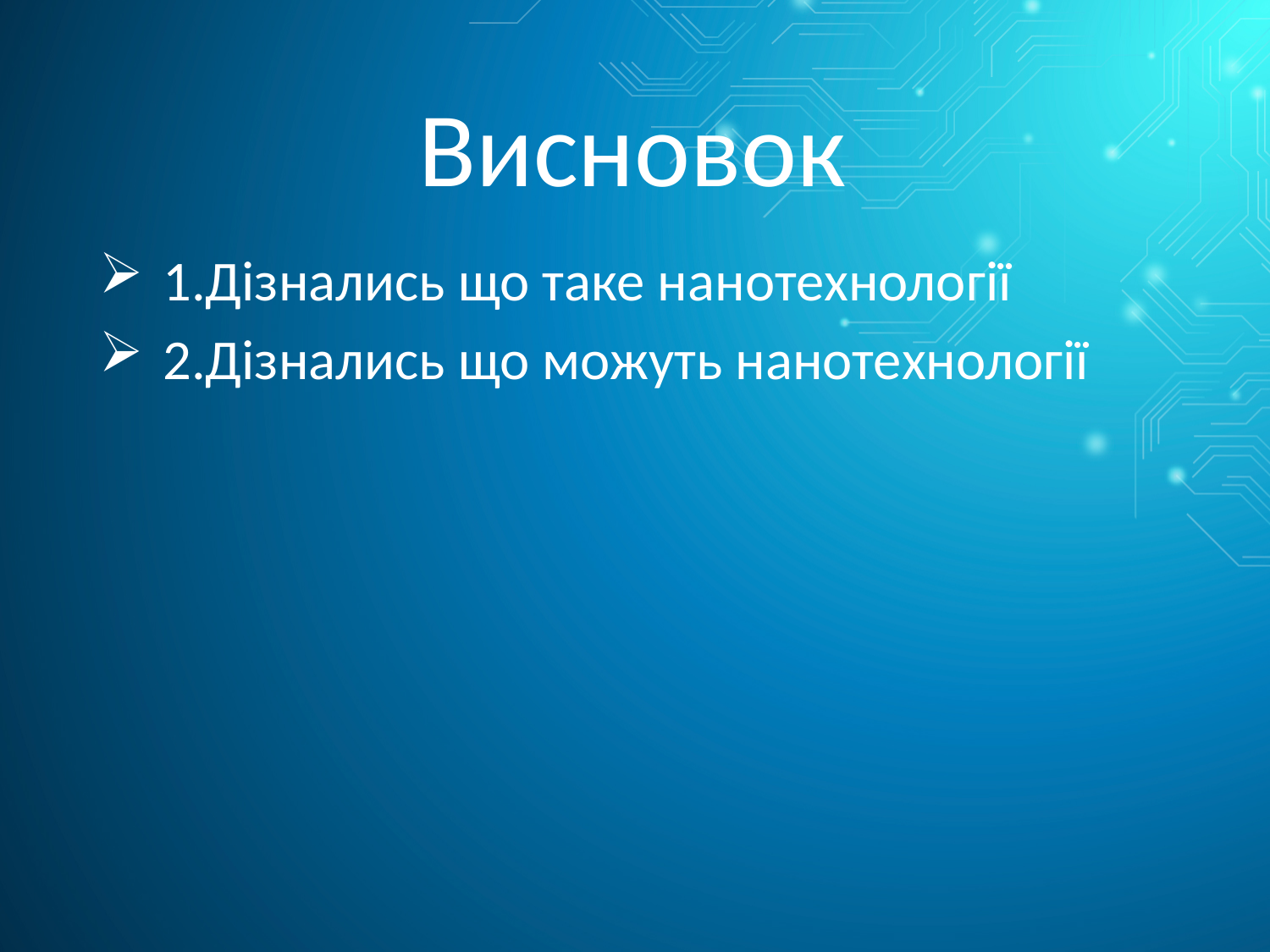

# Висновок
1.Дізнались що таке нанотехнології
2.Дізнались що можуть нанотехнології